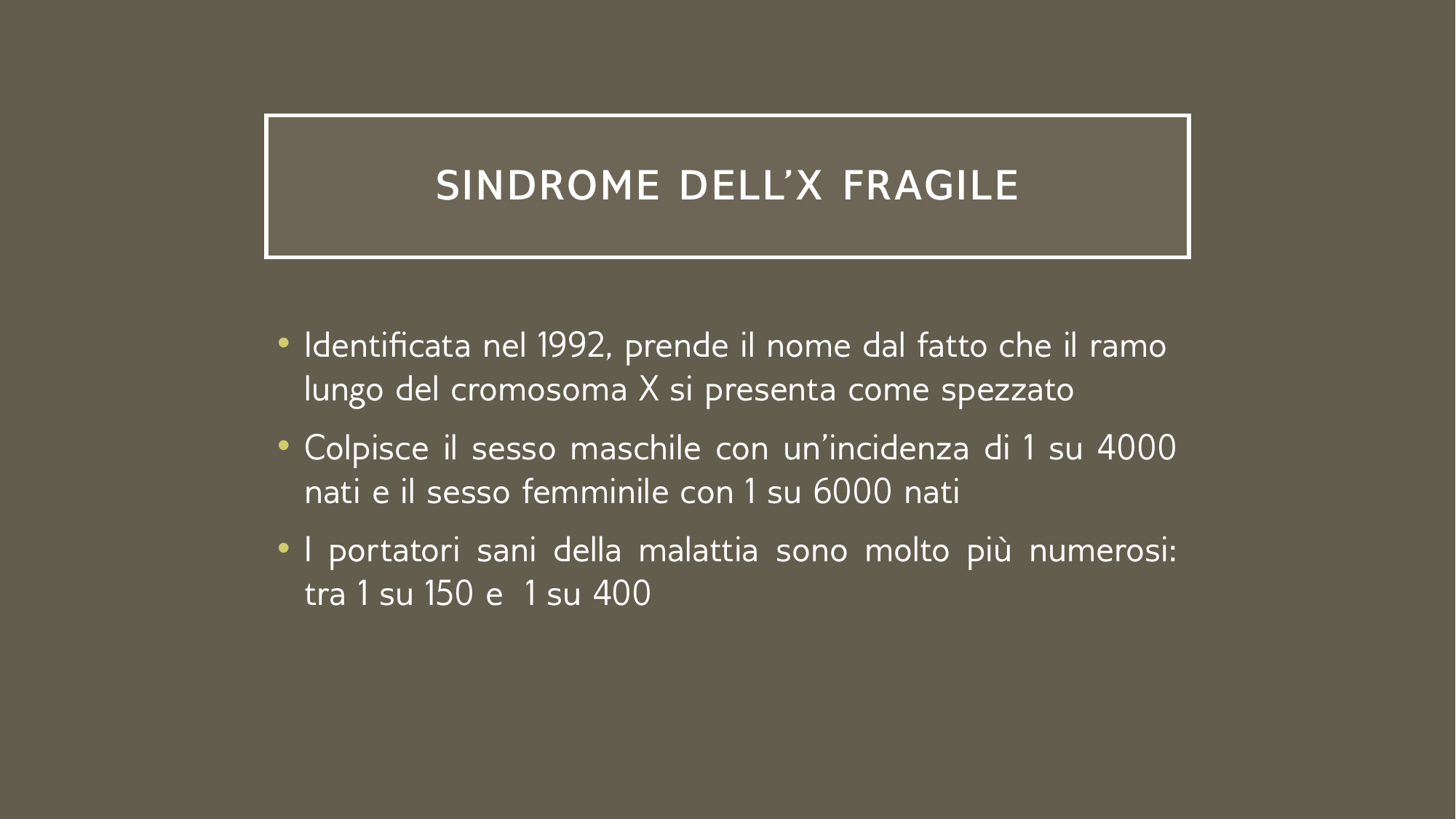

# SINDROME DELL’X FRAGILE
Identificata nel 1992, prende il nome dal fatto che il ramo lungo del cromosoma X si presenta come spezzato
Colpisce il sesso maschile con un’incidenza di 1 su 4000 nati e il sesso femminile con 1 su 6000 nati
I portatori sani della malattia sono molto più numerosi: tra 1 su 150 e  1 su 400